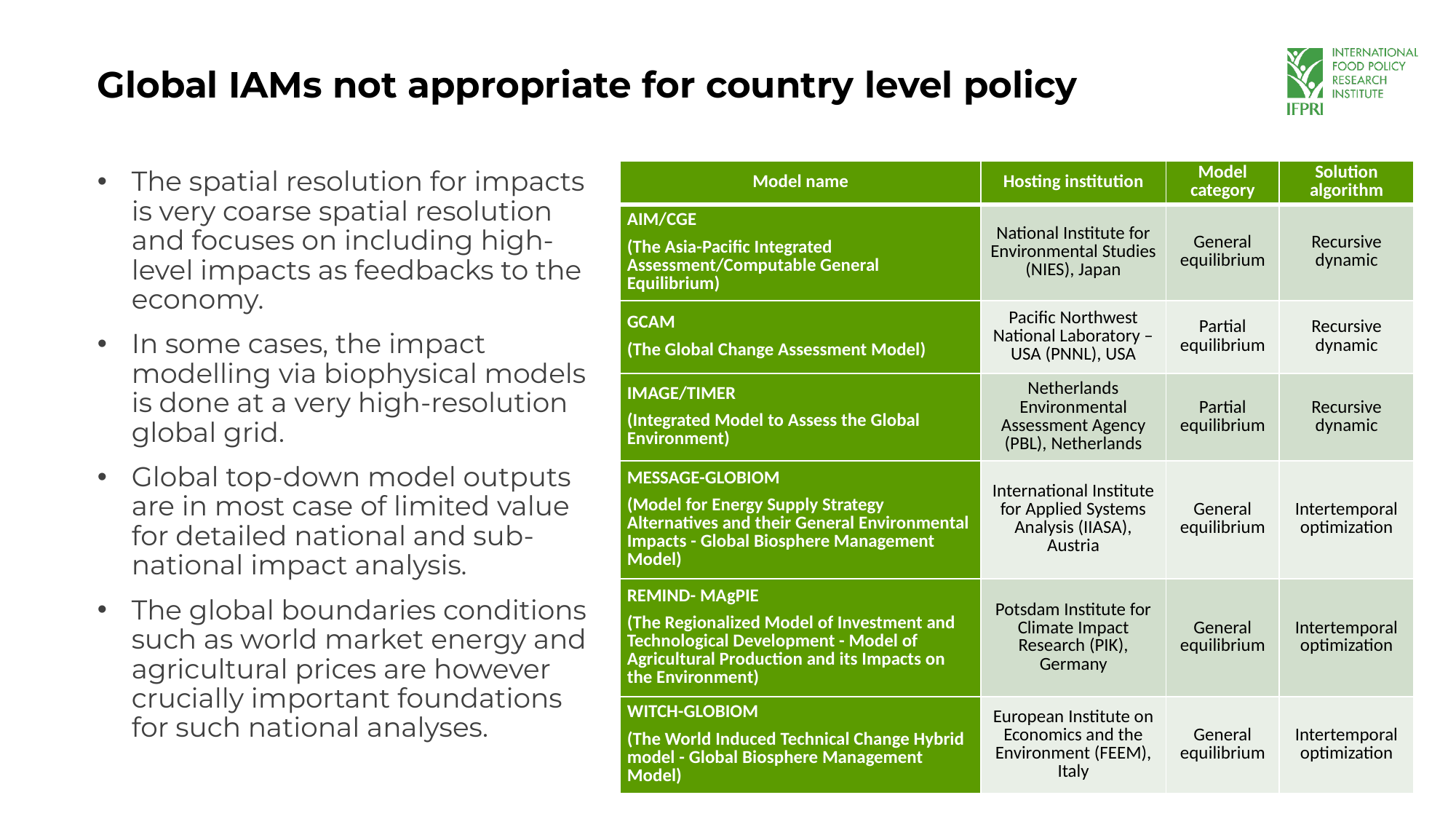

# Global IAMs not appropriate for country level policy
| Model name | Hosting institution | Model category | Solution algorithm |
| --- | --- | --- | --- |
| AIM/CGE (The Asia-Pacific Integrated Assessment/Computable General Equilibrium) | National Institute for Environmental Studies (NIES), Japan | General equilibrium | Recursive dynamic |
| GCAM (The Global Change Assessment Model) | Pacific Northwest National Laboratory – USA (PNNL), USA | Partial equilibrium | Recursive dynamic |
| IMAGE/TIMER (Integrated Model to Assess the Global Environment) | Netherlands Environmental Assessment Agency (PBL), Netherlands | Partial equilibrium | Recursive dynamic |
| MESSAGE-GLOBIOM (Model for Energy Supply Strategy Alternatives and their General Environmental Impacts - Global Biosphere Management Model) | International Institute for Applied Systems Analysis (IIASA), Austria | General equilibrium | Intertemporal optimization |
| REMIND- MAgPIE (The Regionalized Model of Investment and Technological Development - Model of Agricultural Production and its Impacts on the Environment) | Potsdam Institute for Climate Impact Research (PIK), Germany | General equilibrium | Intertemporal optimization |
| WITCH-GLOBIOM (The World Induced Technical Change Hybrid model - Global Biosphere Management Model) | European Institute on Economics and the Environment (FEEM), Italy | General equilibrium | Intertemporal optimization |
The spatial resolution for impacts is very coarse spatial resolution and focuses on including high-level impacts as feedbacks to the economy.
In some cases, the impact modelling via biophysical models is done at a very high-resolution global grid.
Global top-down model outputs are in most case of limited value for detailed national and sub-national impact analysis.
The global boundaries conditions such as world market energy and agricultural prices are however crucially important foundations for such national analyses.